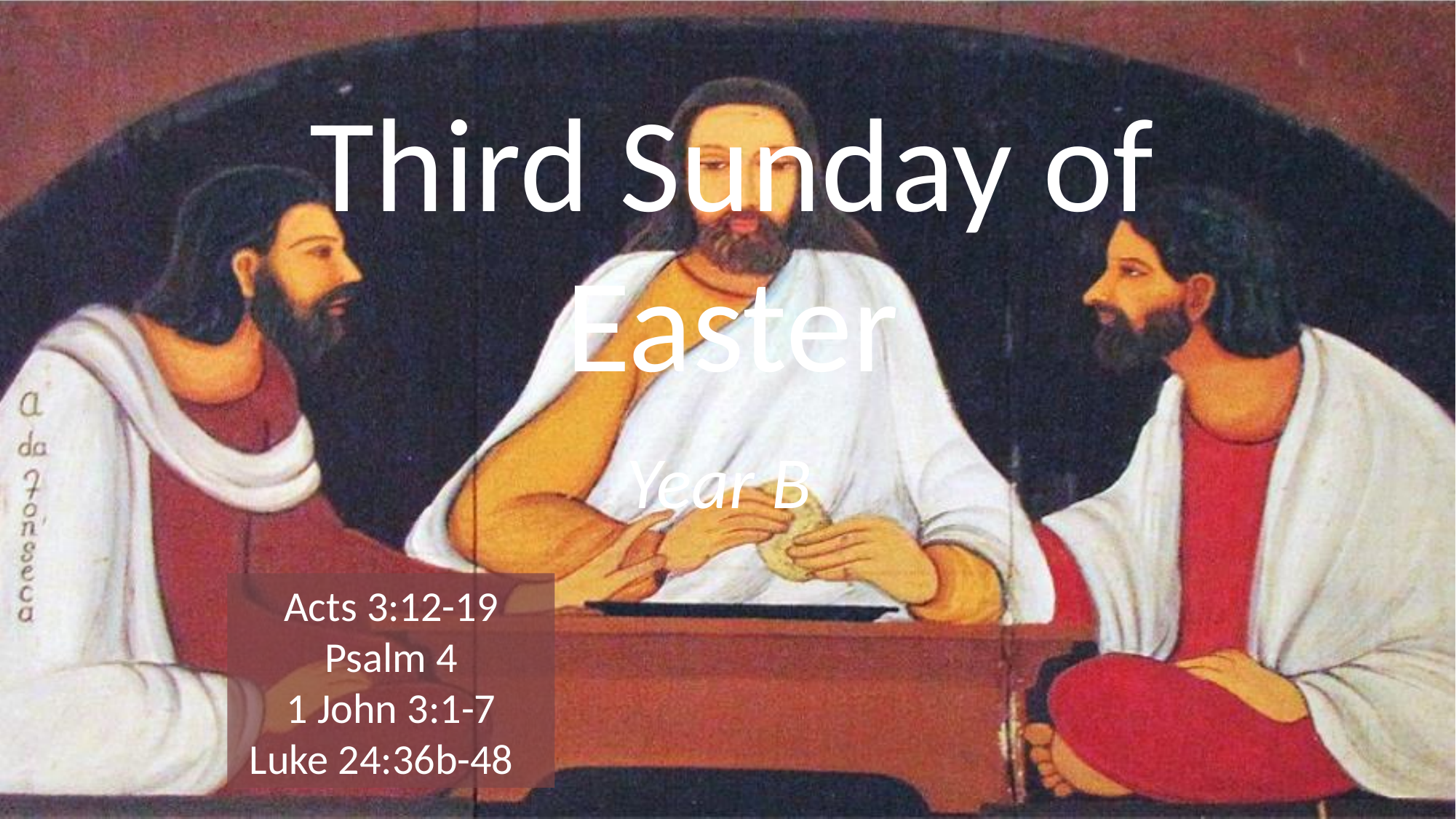

# Third Sunday of Easter
Year B
Acts 3:12-19
Psalm 4
1 John 3:1-7
Luke 24:36b-48